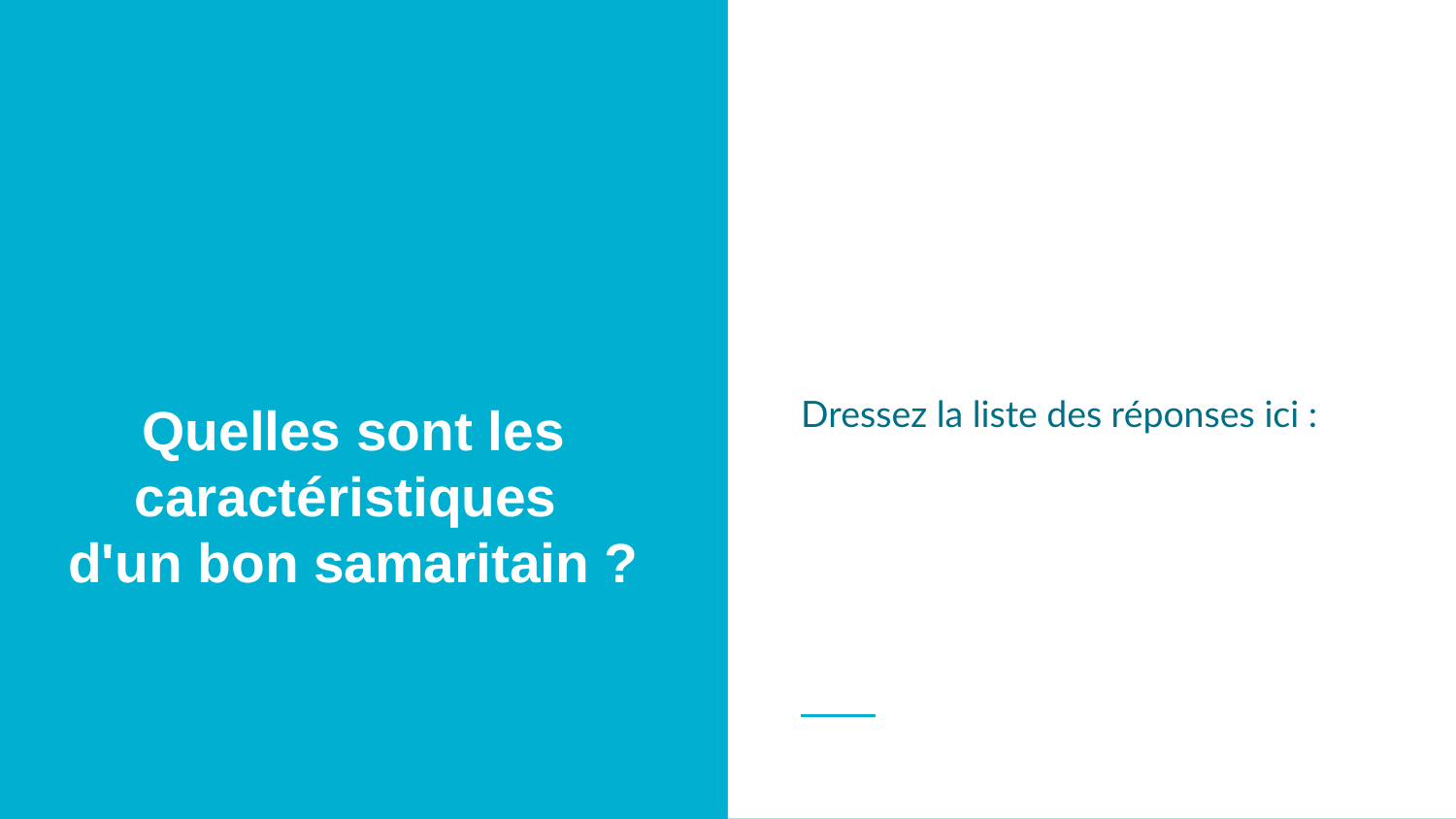

Dressez la liste des réponses ici :
# Quelles sont les caractéristiques d'un bon samaritain ?